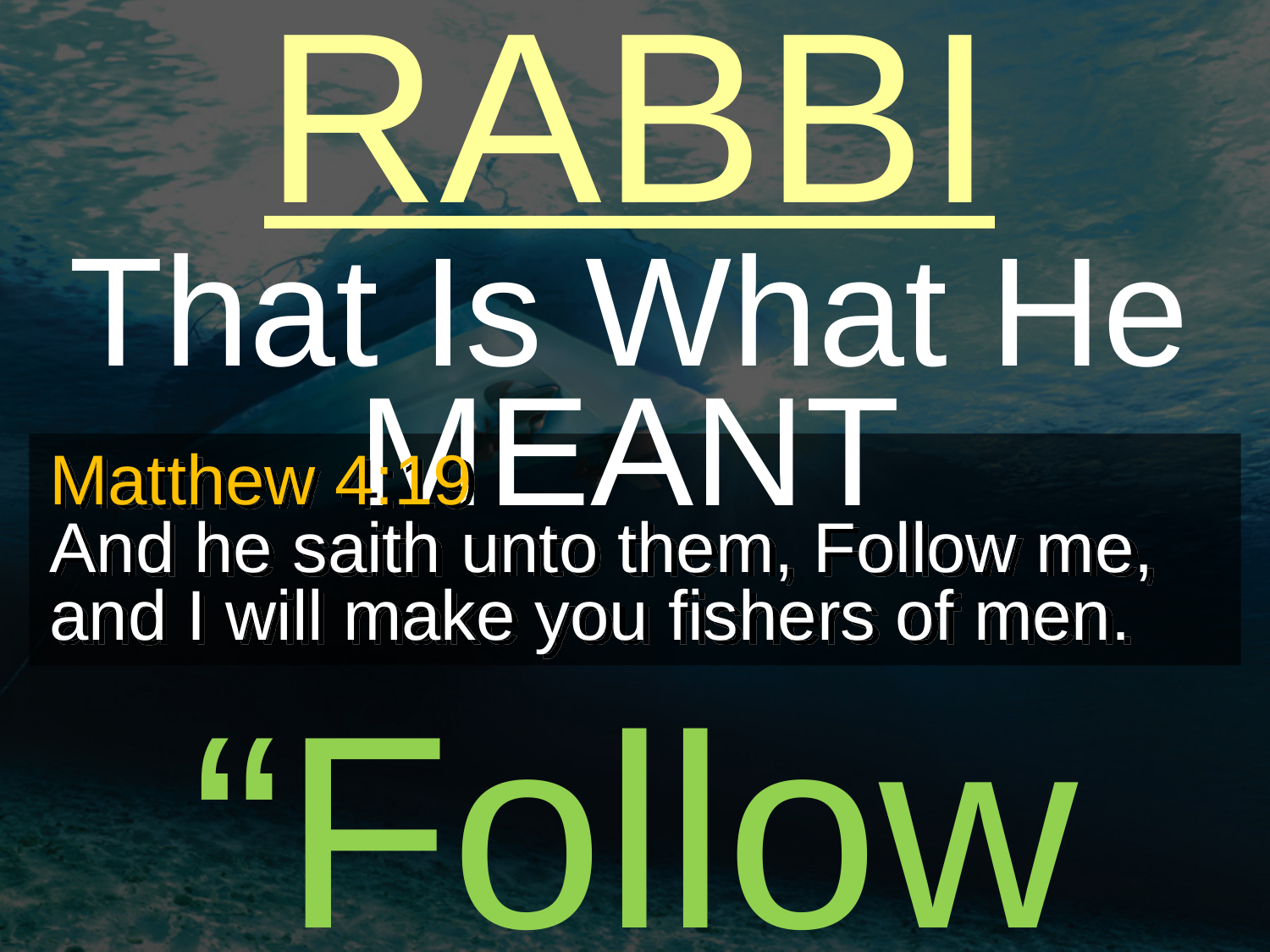

RABBI
That Is What He MEANT

Matthew 4:19
And he saith unto them, Follow me, and I will make you fishers of men.
“Follow Me”